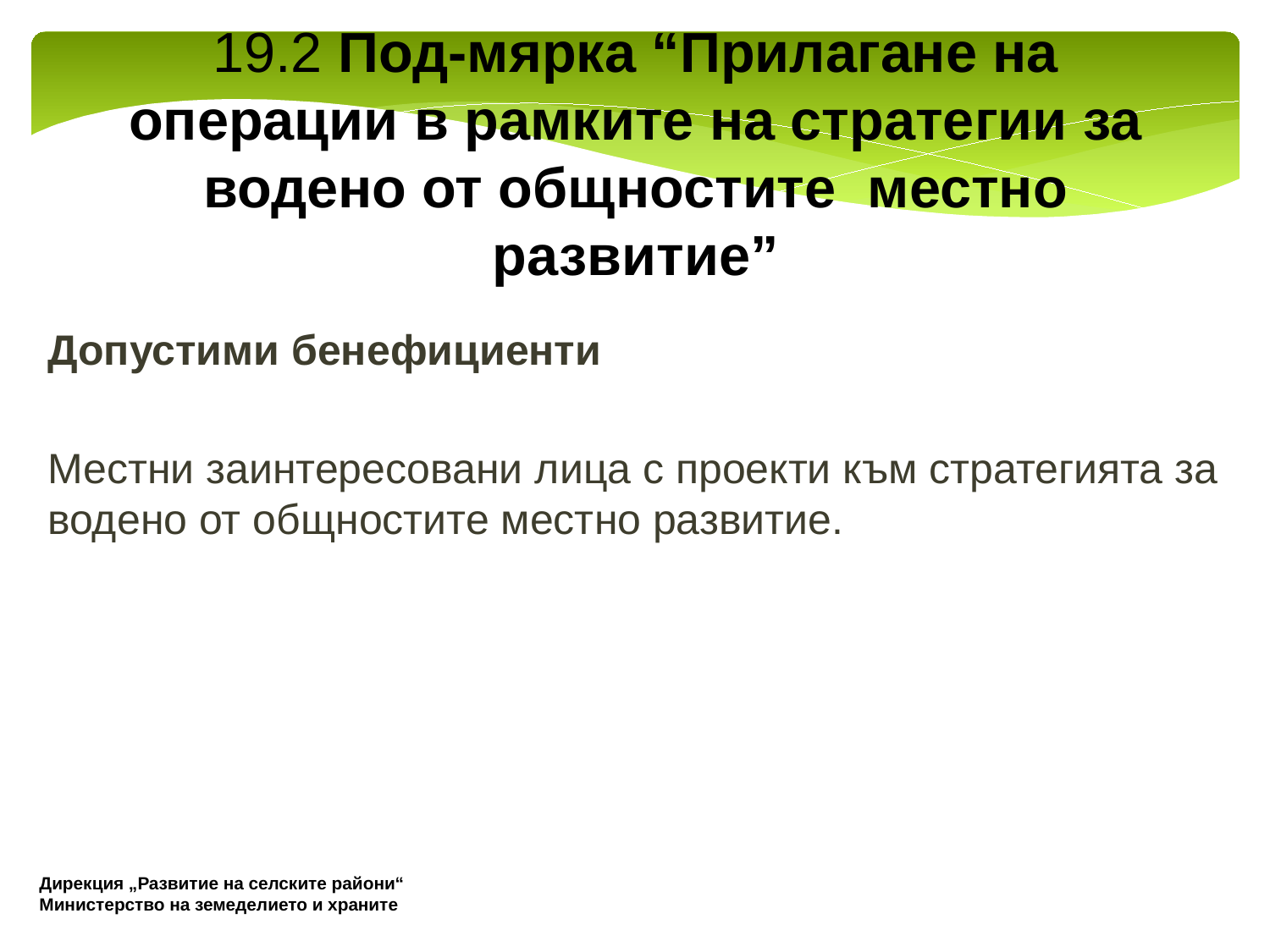

19.2 Под-мярка “Прилагане на операции в рамките на стратегии за водено от общностите  местно развитие”
Допустими бенефициенти

Местни заинтересовани лица с проекти към стратегията за водено от общностите местно развитие.
Дирекция „Развитие на селските райони“
Министерство на земеделието и храните